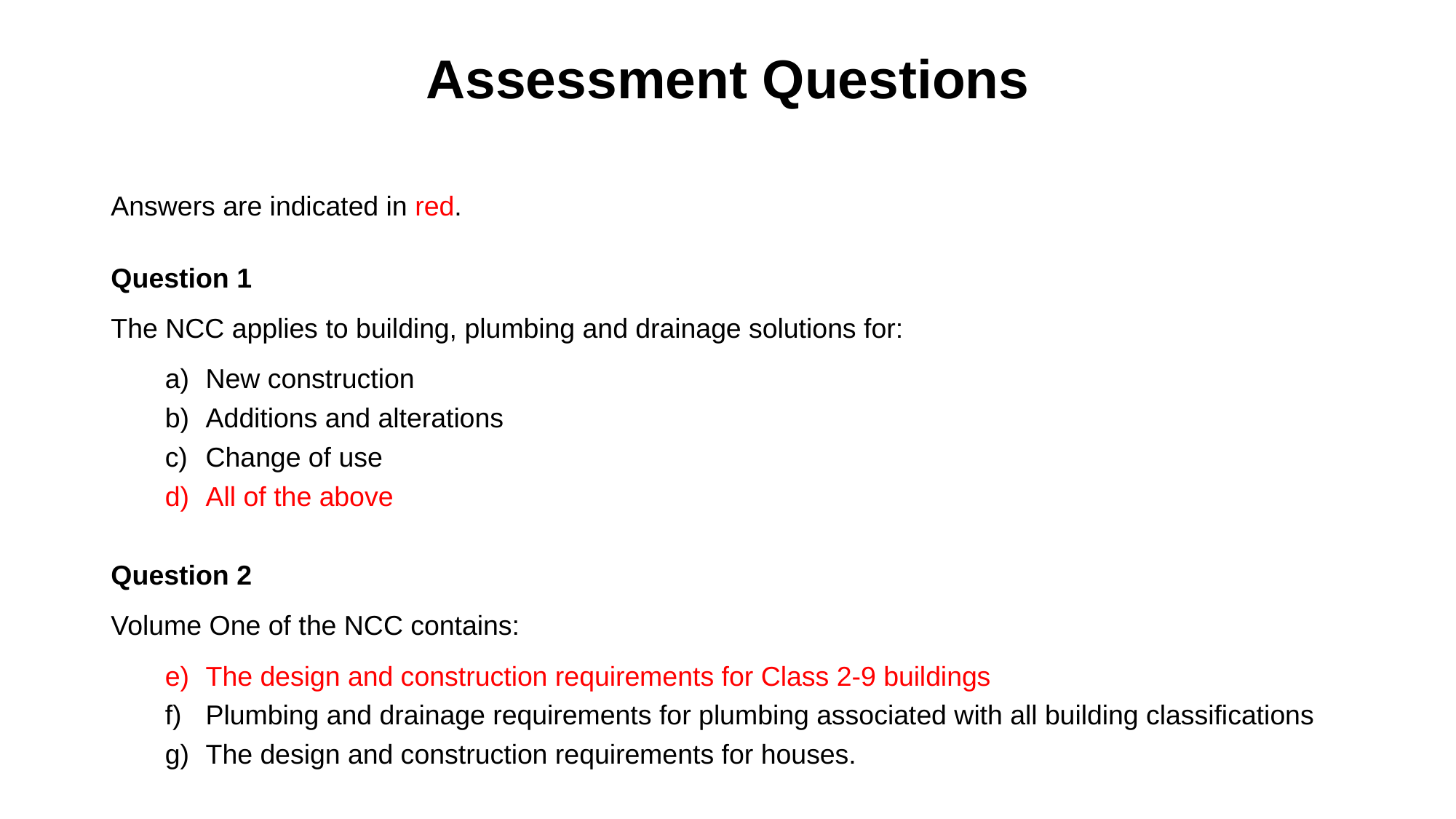

# Assessment Questions
Answers are indicated in red.
Question 1
The NCC applies to building, plumbing and drainage solutions for:
New construction
Additions and alterations
Change of use
All of the above
Question 2
Volume One of the NCC contains:
The design and construction requirements for Class 2-9 buildings
Plumbing and drainage requirements for plumbing associated with all building classifications
The design and construction requirements for houses.